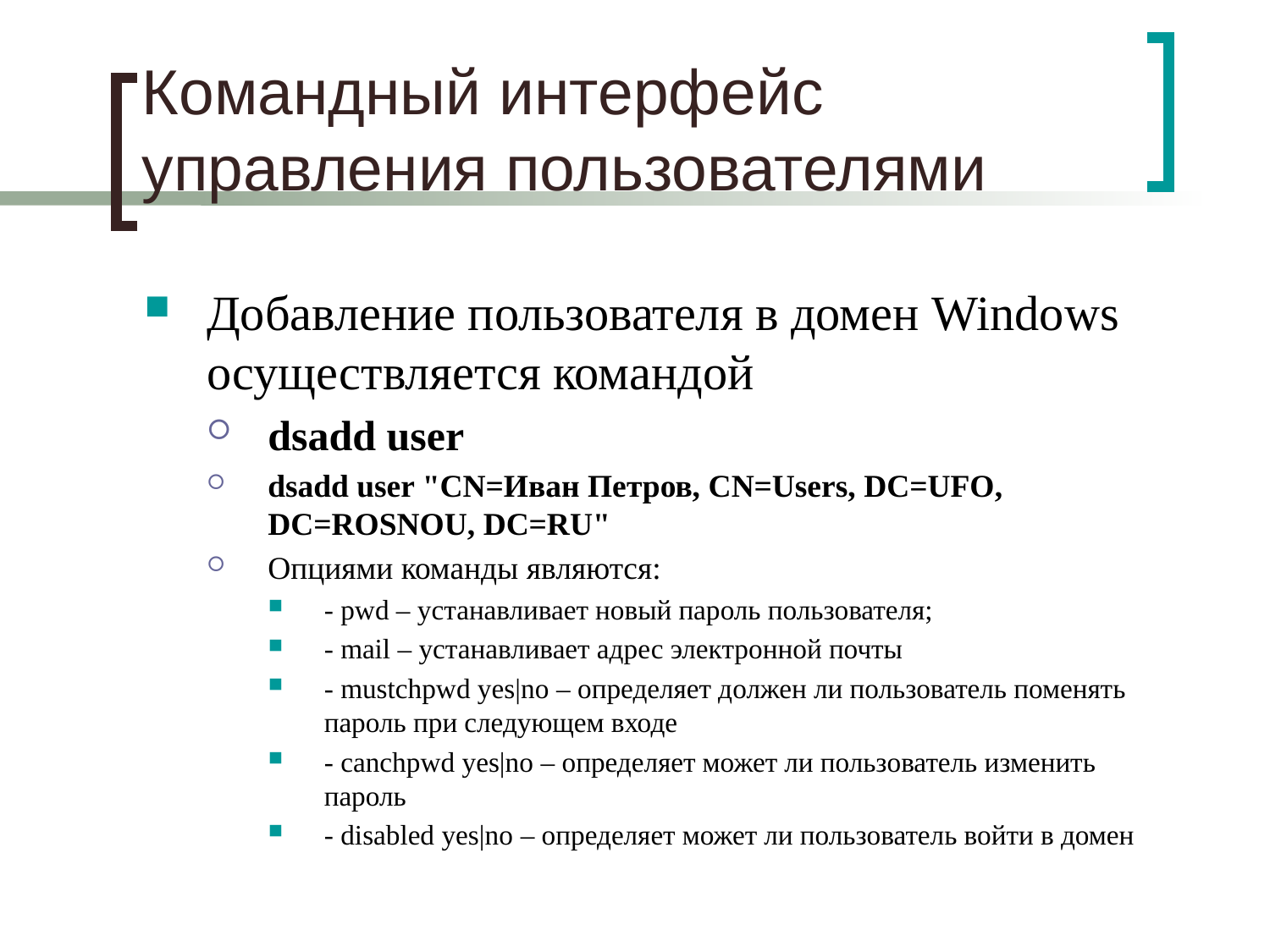

# Командный интерфейс управления пользователями
Добавление пользователя в домен Windows осуществляется командой
dsadd user
dsadd user "CN=Иван Петров, CN=Users, DC=UFO, DC=ROSNOU, DC=RU"
Опциями команды являются:
- pwd – устанавливает новый пароль пользователя;
- mail – устанавливает адрес электронной почты
- mustchpwd yes|no – определяет должен ли пользователь поменять пароль при следующем входе
- canchpwd yes|no – определяет может ли пользователь изменить пароль
- disabled yes|no – определяет может ли пользователь войти в домен